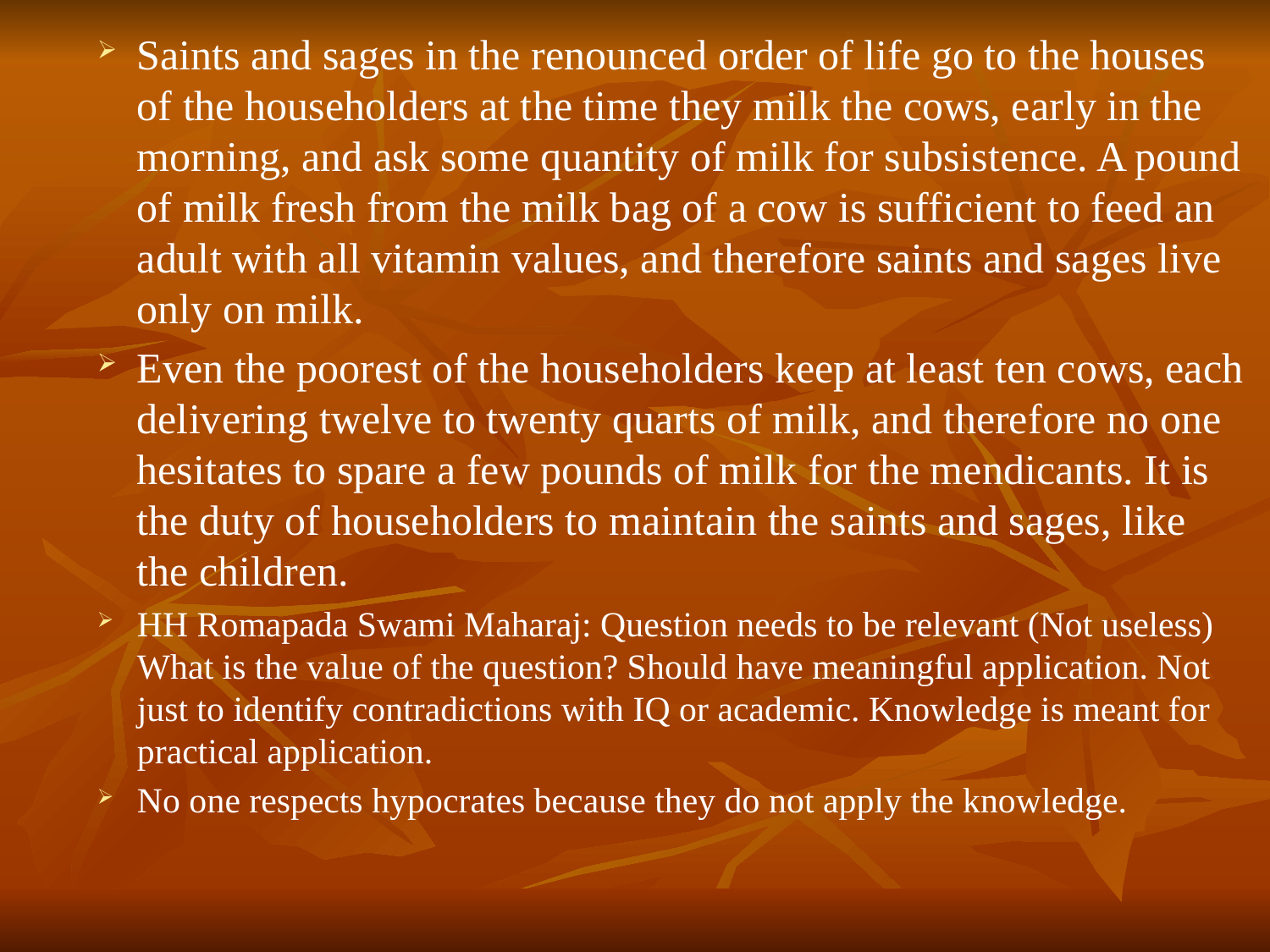

# Saints and sages in the renounced order of life go to the houses of the householders at the time they milk the cows, early in the morning, and ask some quantity of milk for subsistence. A pound of milk fresh from the milk bag of a cow is sufficient to feed an adult with all vitamin values, and therefore saints and sages live only on milk.
Even the poorest of the householders keep at least ten cows, each delivering twelve to twenty quarts of milk, and therefore no one hesitates to spare a few pounds of milk for the mendicants. It is the duty of householders to maintain the saints and sages, like the children.
HH Romapada Swami Maharaj: Question needs to be relevant (Not useless) What is the value of the question? Should have meaningful application. Not just to identify contradictions with IQ or academic. Knowledge is meant for practical application.
No one respects hypocrates because they do not apply the knowledge.